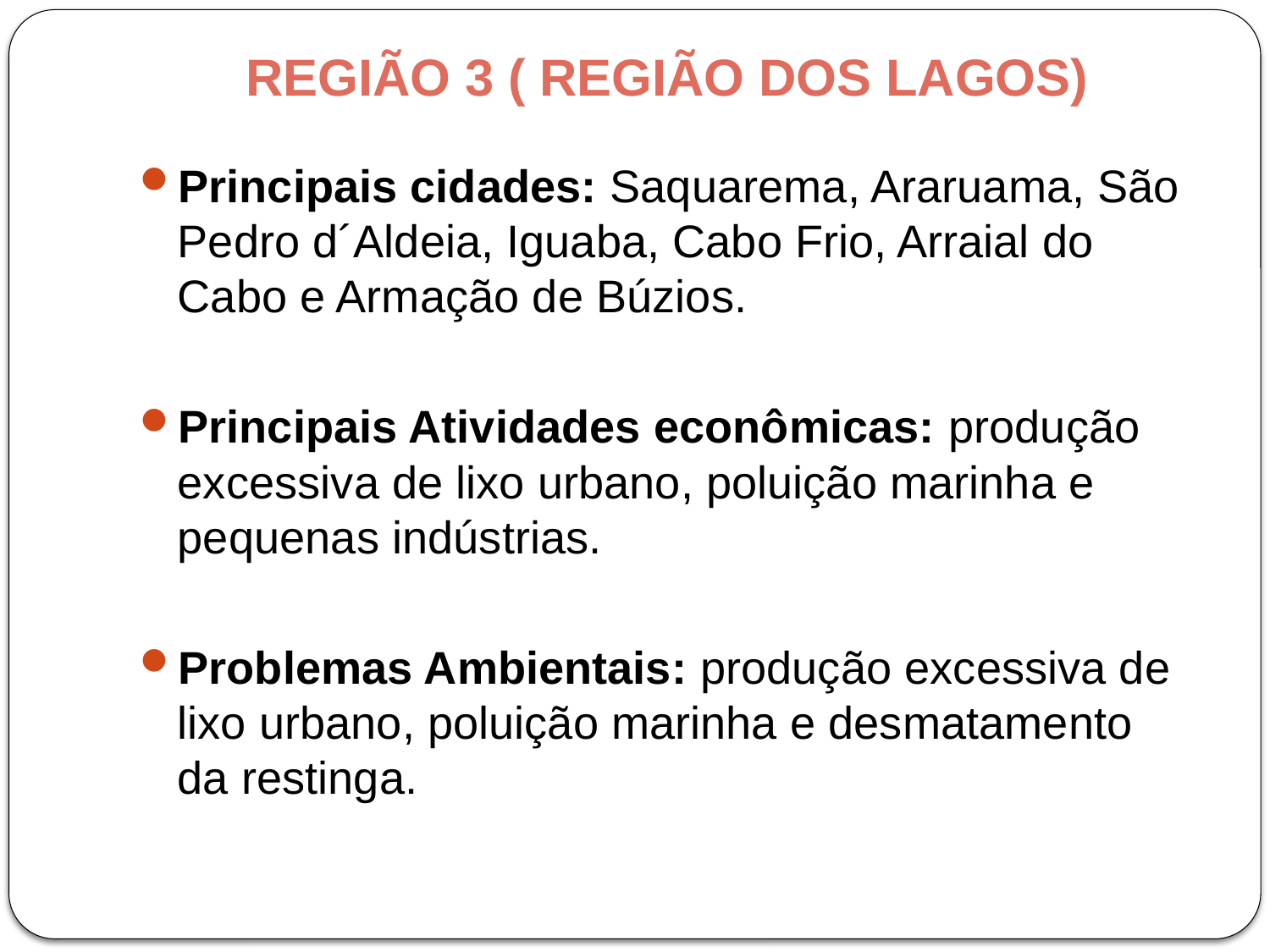

# REGIÃO 3 ( REGIÃO DOS LAGOS)
Principais cidades: Saquarema, Araruama, São Pedro d´Aldeia, Iguaba, Cabo Frio, Arraial do Cabo e Armação de Búzios.

Principais Atividades econômicas: produção excessiva de lixo urbano, poluição marinha e pequenas indústrias.

Problemas Ambientais: produção excessiva de lixo urbano, poluição marinha e desmatamento da restinga.